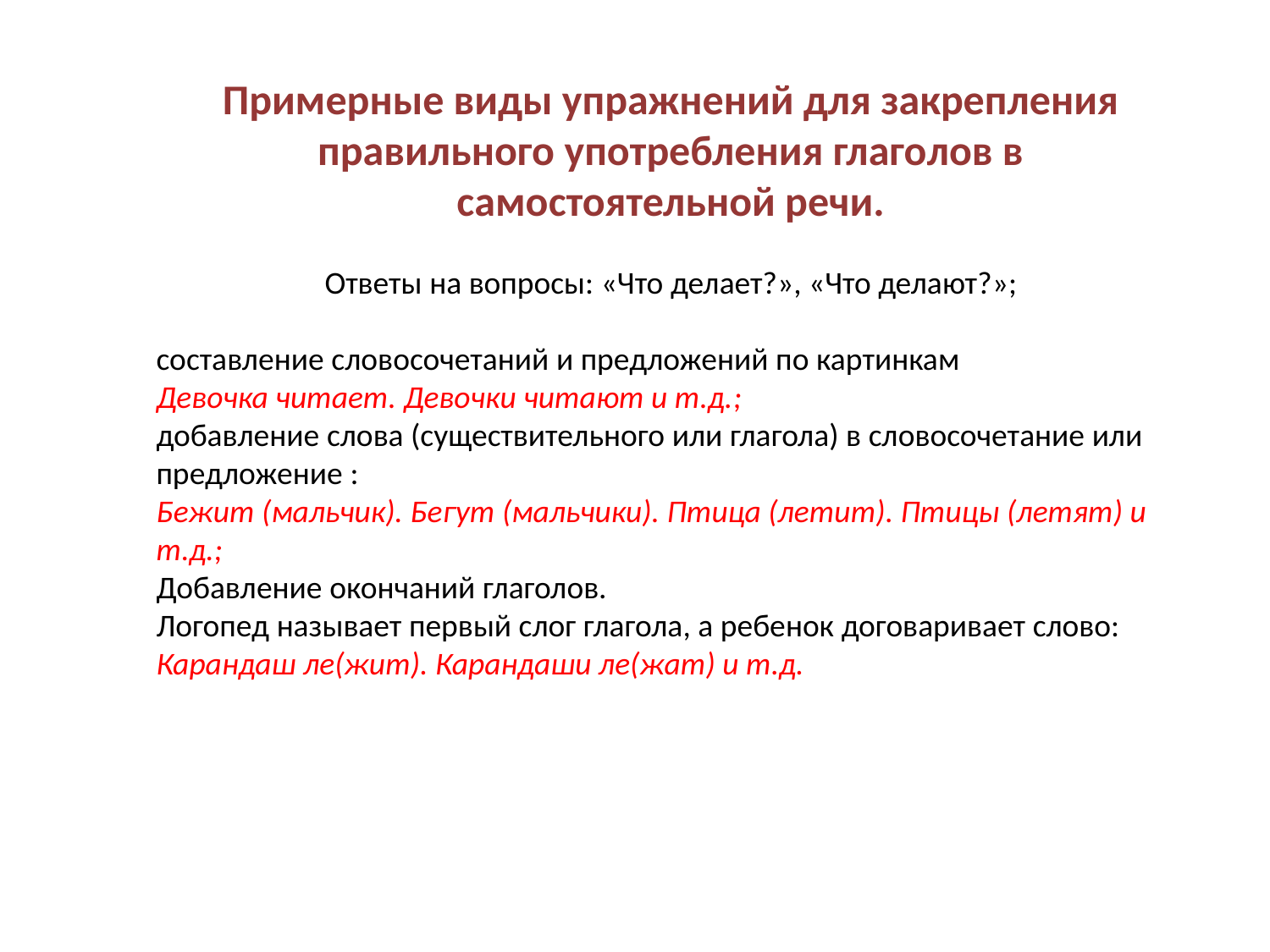

Примерные виды упражнений для закрепления правильного употребления глаголов в самостоятельной речи.

Ответы на вопросы: «Что делает?», «Что делают?»;

составление словосочетаний и предложений по картинкам
Девочка читает. Девочки читают и т.д.;
добавление слова (существительного или глагола) в словосочетание или предложение :
Бежит (мальчик). Бегут (мальчики). Птица (летит). Птицы (летят) и т.д.;
Добавление окончаний глаголов.
Логопед называет первый слог глагола, а ребенок договаривает слово:
Карандаш ле(жит). Карандаши ле(жат) и т.д.